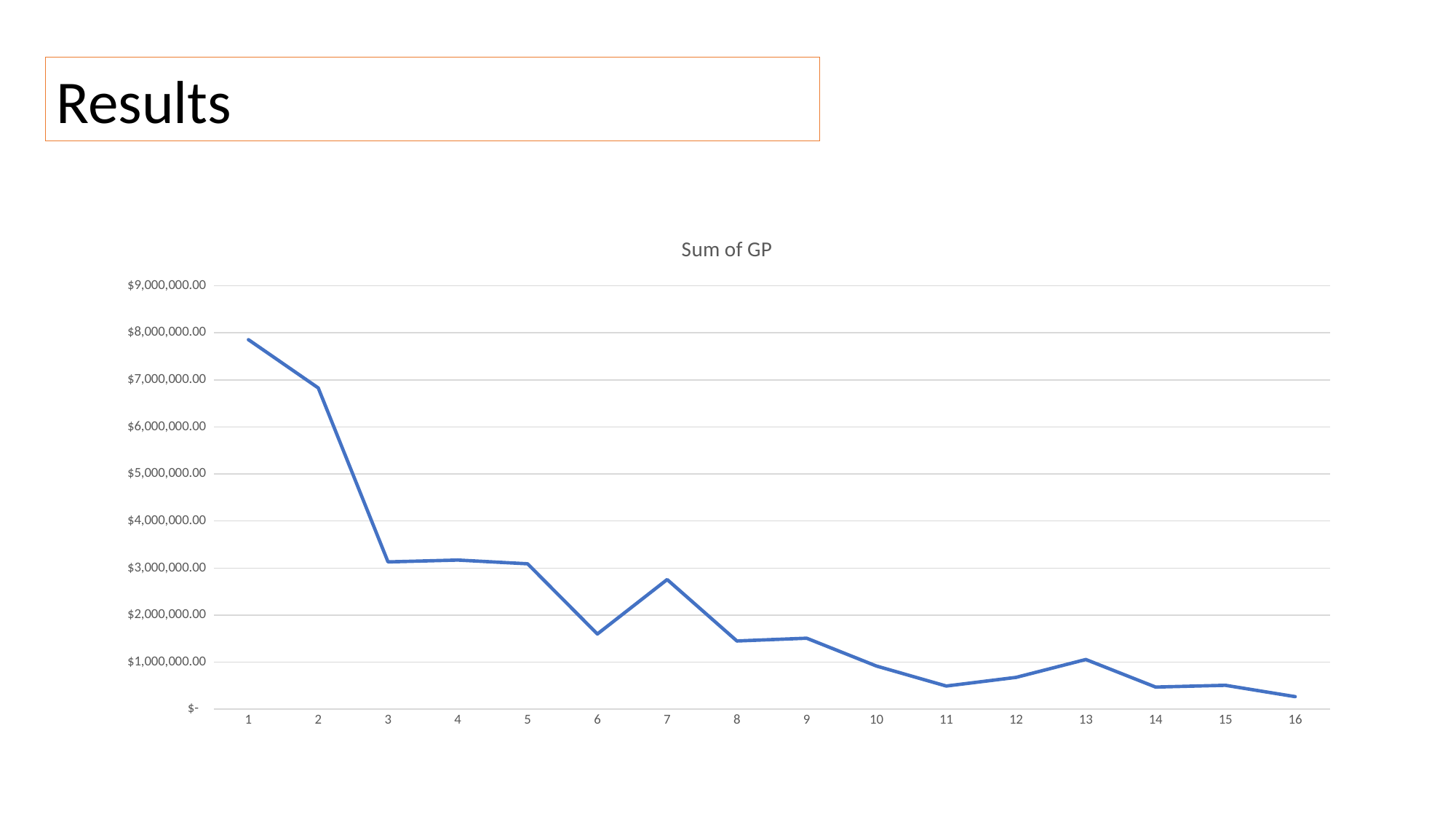

Results

### Chart:

| Category | Sum of GP |
|---|---|